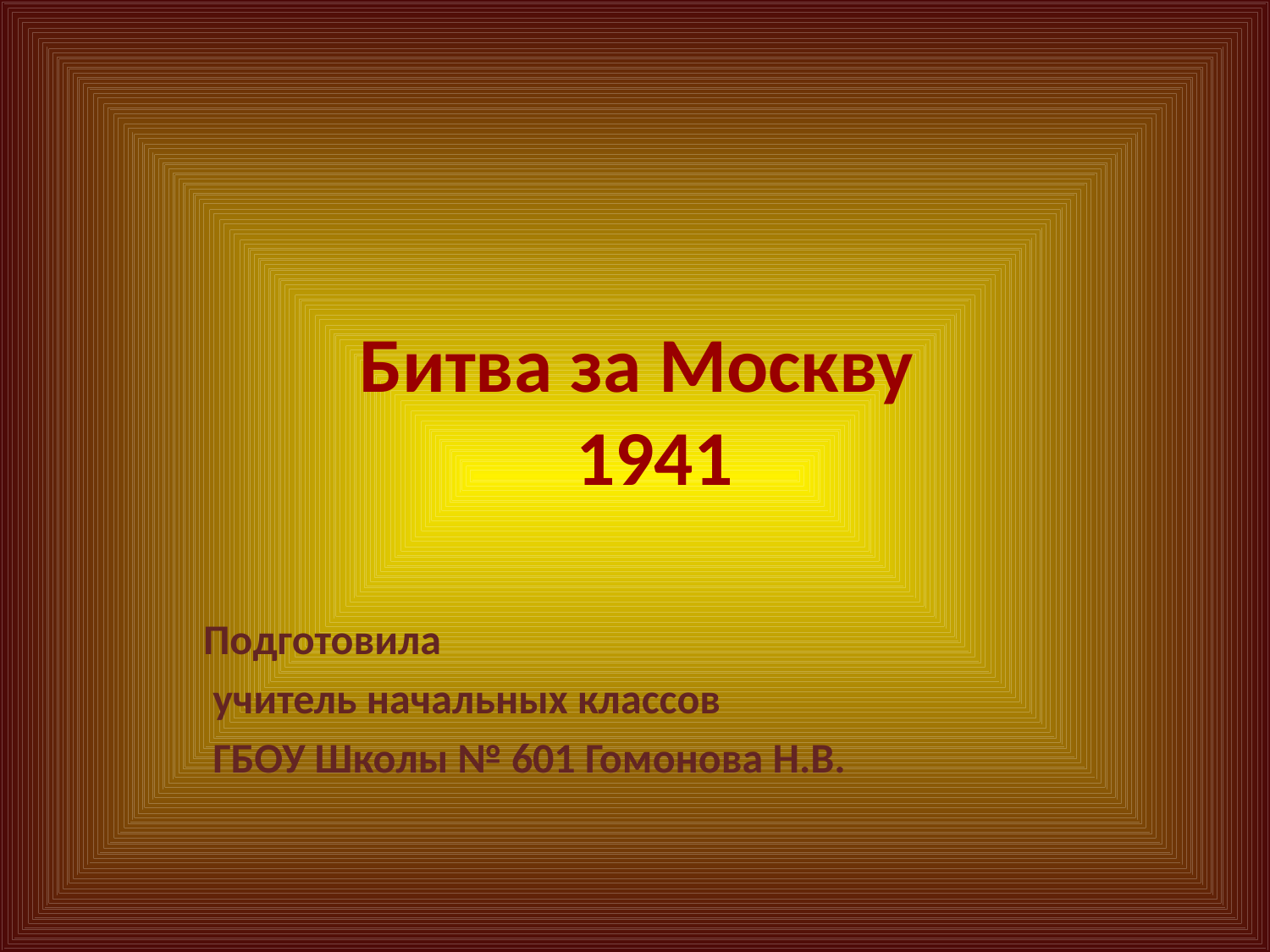

# Битва за Москву 1941
Подготовила
 учитель начальных классов
 ГБОУ Школы № 601 Гомонова Н.В.